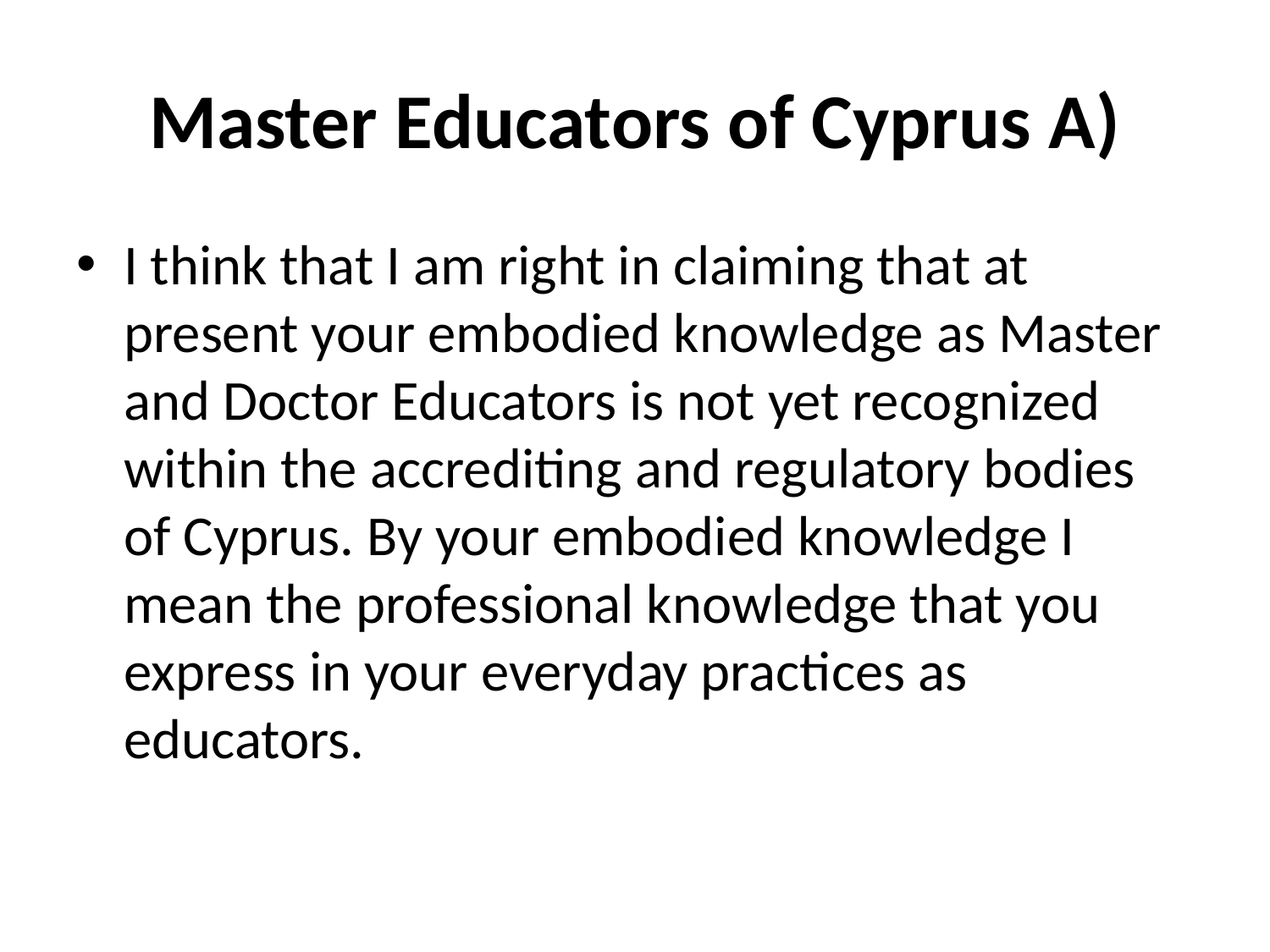

# Master Educators of Cyprus A)
I think that I am right in claiming that at present your embodied knowledge as Master and Doctor Educators is not yet recognized within the accrediting and regulatory bodies of Cyprus. By your embodied knowledge I mean the professional knowledge that you express in your everyday practices as educators.